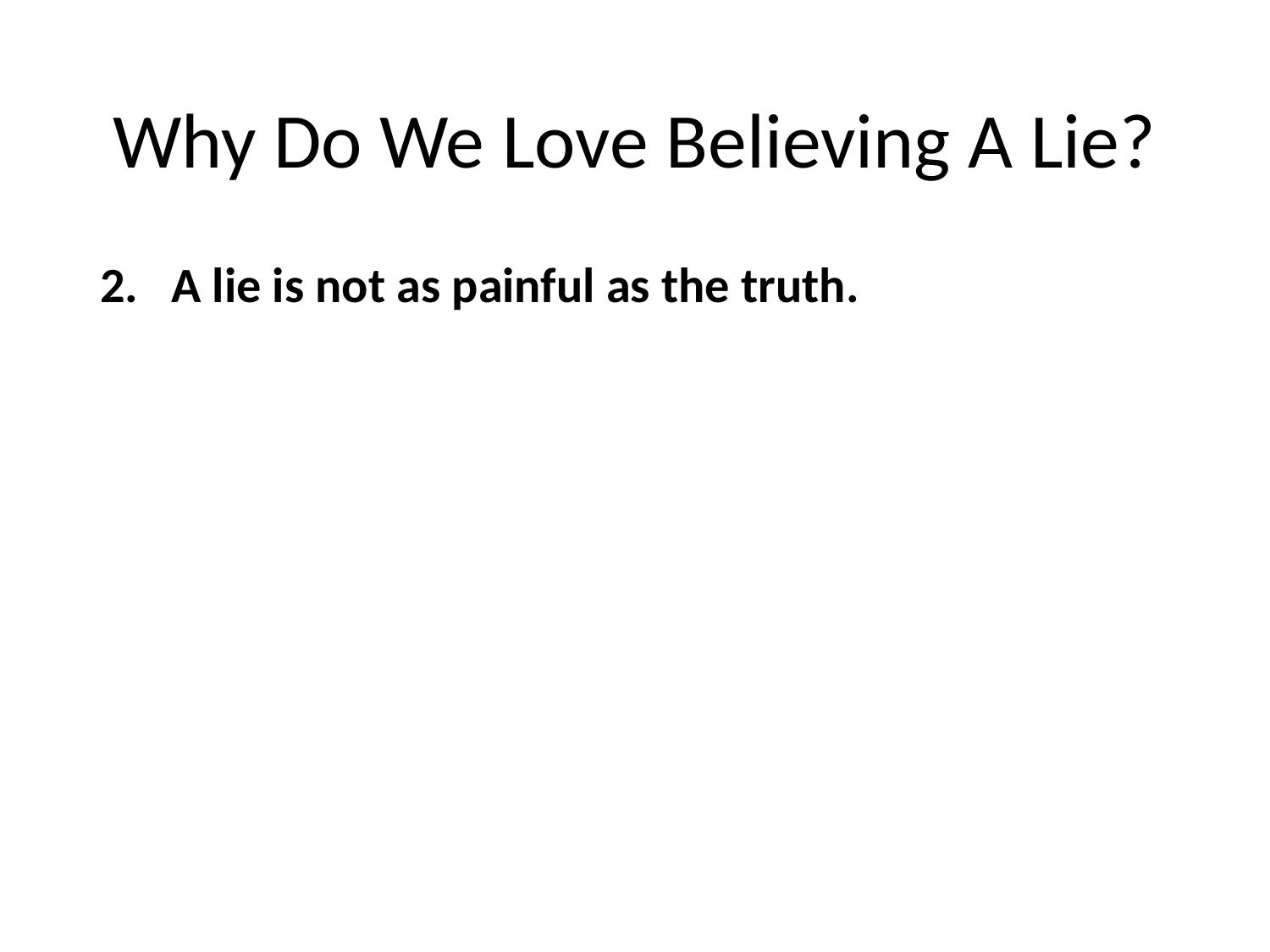

# Why Do We Love Believing A Lie?
A lie is not as painful as the truth.